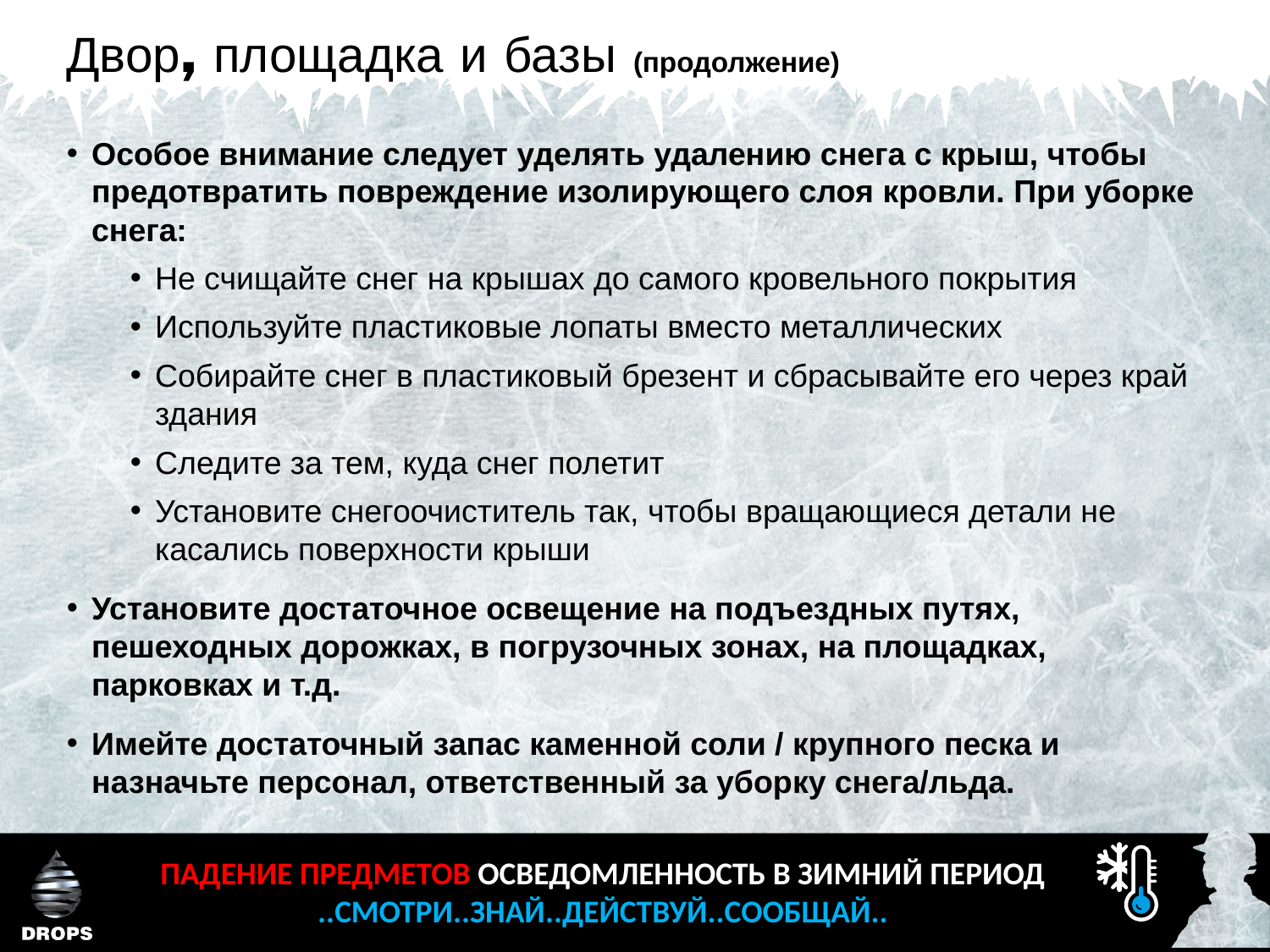

Двор, площадка и базы (продолжение)
Особое внимание следует уделять удалению снега с крыш, чтобы предотвратить повреждение изолирующего слоя кровли. При уборке снега:
Не счищайте снег на крышах до самого кровельного покрытия
Используйте пластиковые лопаты вместо металлических
Собирайте снег в пластиковый брезент и сбрасывайте его через край здания
Следите за тем, куда снег полетит
Установите снегоочиститель так, чтобы вращающиеся детали не касались поверхности крыши
Установите достаточное освещение на подъездных путях, пешеходных дорожках, в погрузочных зонах, на площадках, парковках и т.д.
Имейте достаточный запас каменной соли / крупного песка и назначьте персонал, ответственный за уборку снега/льда.